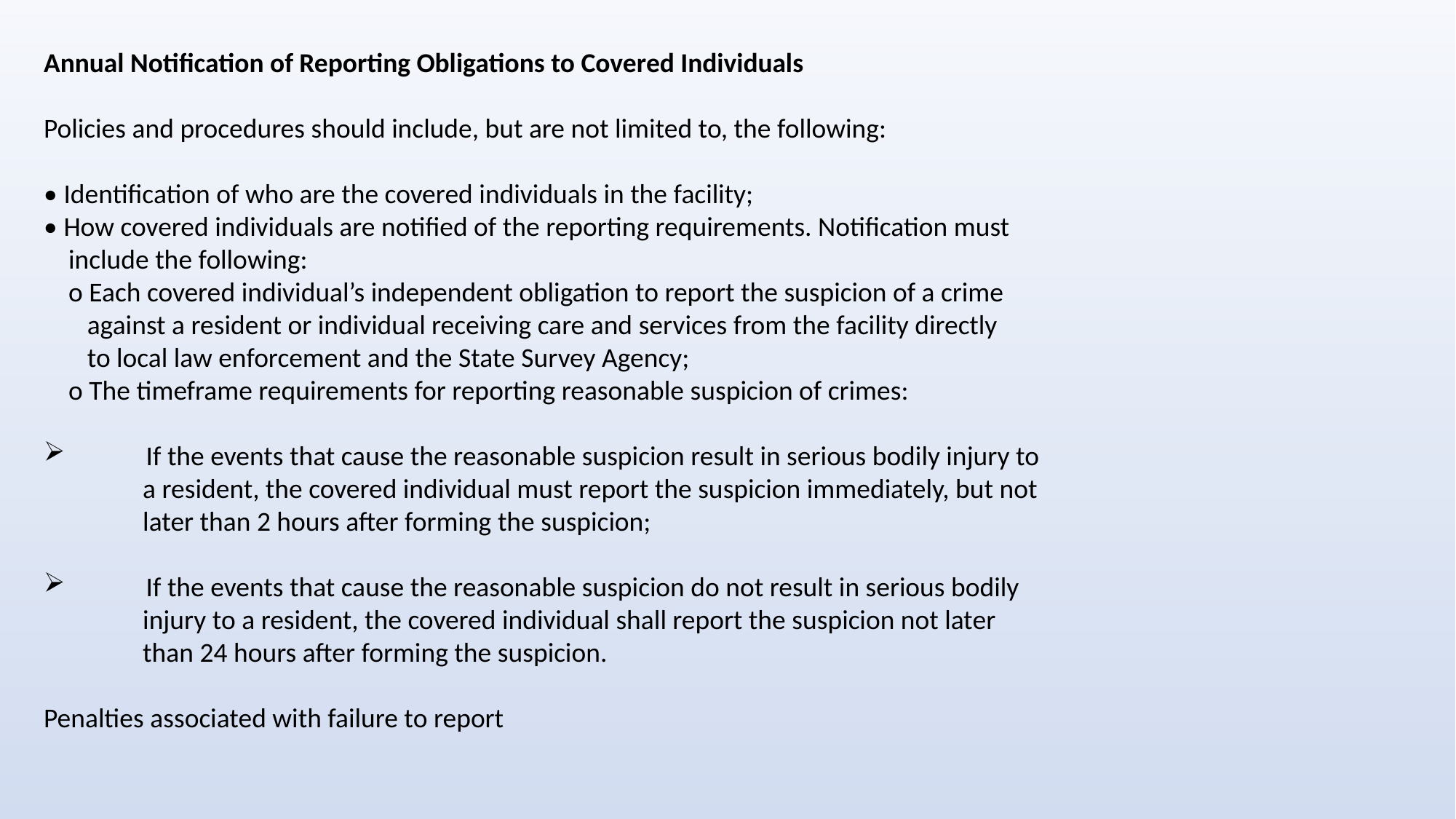

Annual Notification of Reporting Obligations to Covered Individuals

Policies and procedures should include, but are not limited to, the following:

• Identification of who are the covered individuals in the facility;
• How covered individuals are notified of the reporting requirements. Notification must
    include the following:
    o Each covered individual’s independent obligation to report the suspicion of a crime
       against a resident or individual receiving care and services from the facility directly
       to local law enforcement and the State Survey Agency;
    o The timeframe requirements for reporting reasonable suspicion of crimes:

           If the events that cause the reasonable suspicion result in serious bodily injury to
                a resident, the covered individual must report the suspicion immediately, but not
                later than 2 hours after forming the suspicion;

           If the events that cause the reasonable suspicion do not result in serious bodily
                injury to a resident, the covered individual shall report the suspicion not later
                than 24 hours after forming the suspicion.

Penalties associated with failure to report